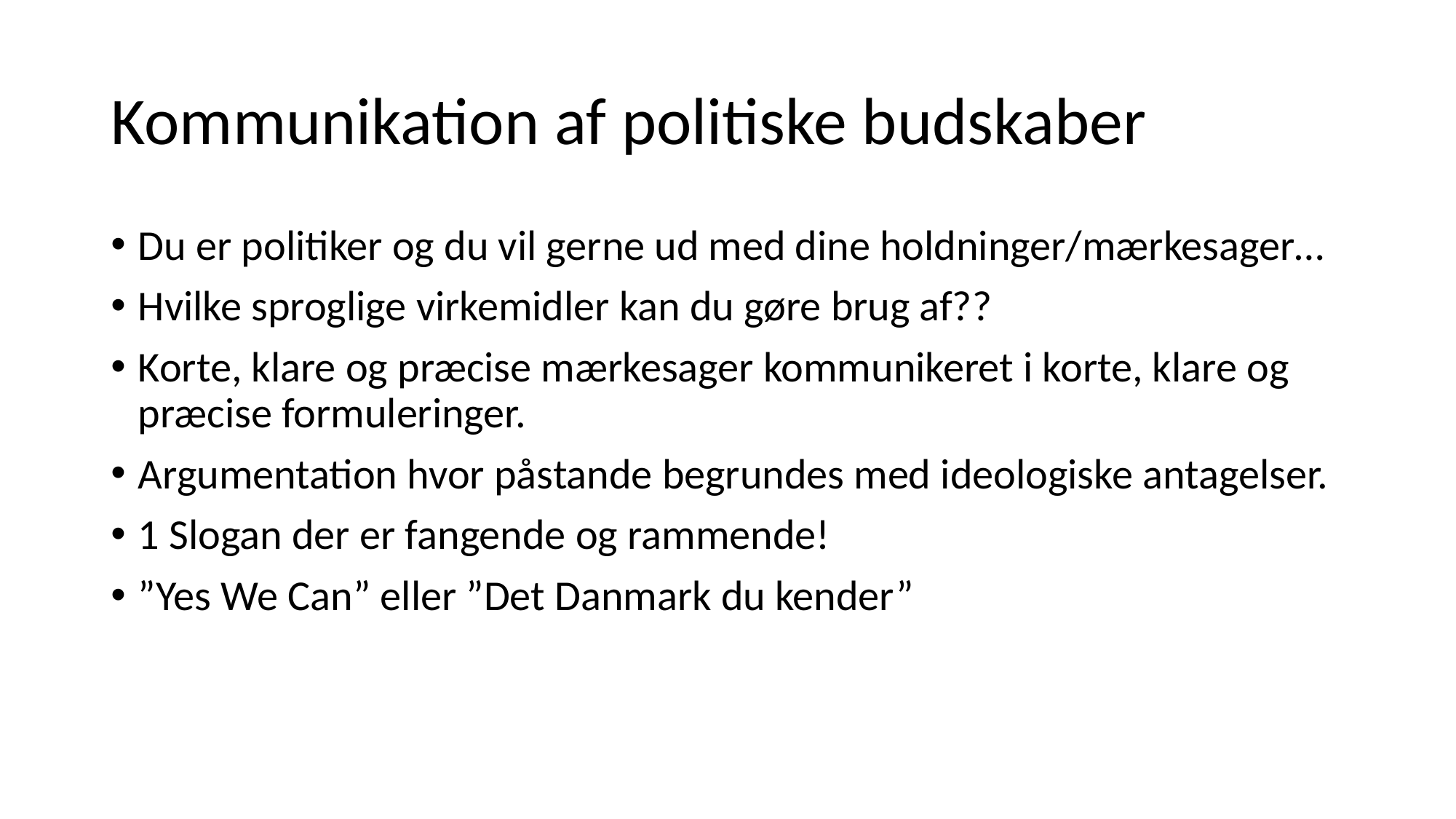

# Kommunikation af politiske budskaber
Du er politiker og du vil gerne ud med dine holdninger/mærkesager…
Hvilke sproglige virkemidler kan du gøre brug af??
Korte, klare og præcise mærkesager kommunikeret i korte, klare og præcise formuleringer.
Argumentation hvor påstande begrundes med ideologiske antagelser.
1 Slogan der er fangende og rammende!
”Yes We Can” eller ”Det Danmark du kender”